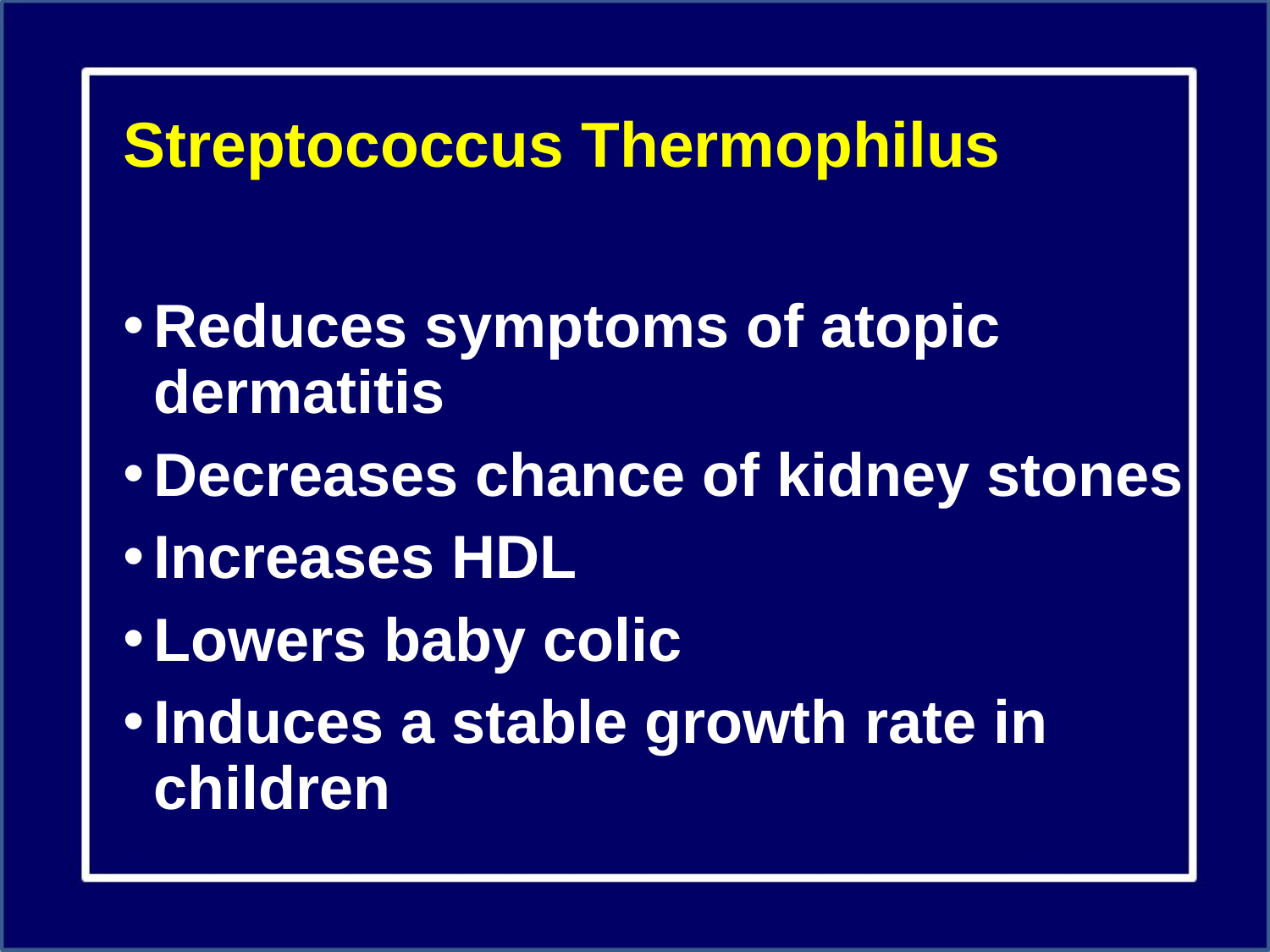

# Streptococcus Thermophilus
Reduces symptoms of atopic dermatitis
Decreases chance of kidney stones
Increases HDL
Lowers baby colic
Induces a stable growth rate in children